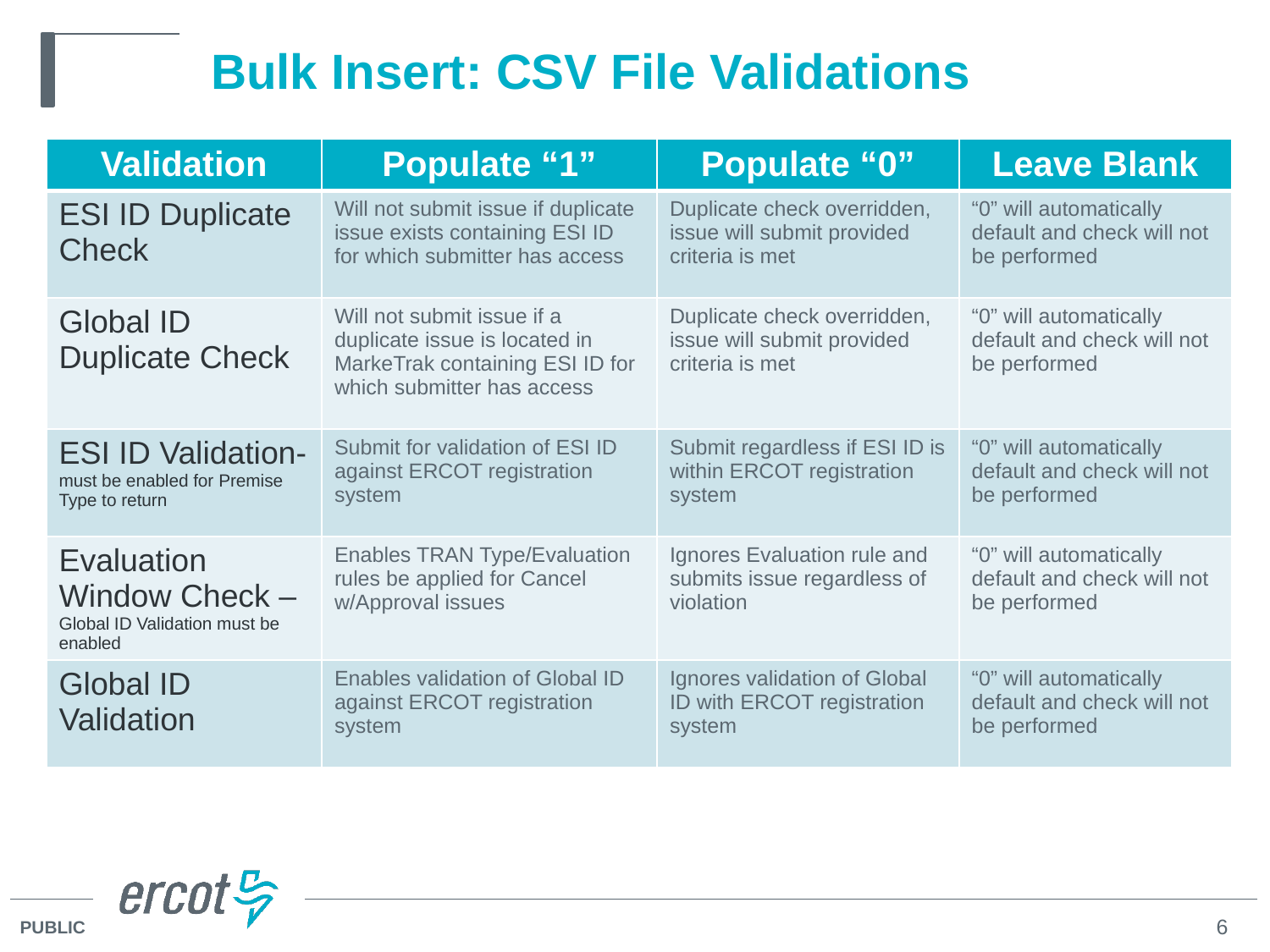

# Bulk Insert: CSV File Validations
| Validation | Populate “1” | Populate “0” | Leave Blank |
| --- | --- | --- | --- |
| ESI ID Duplicate Check | Will not submit issue if duplicate issue exists containing ESI ID for which submitter has access | Duplicate check overridden, issue will submit provided criteria is met | “0” will automatically default and check will not be performed |
| Global ID Duplicate Check | Will not submit issue if a duplicate issue is located in MarkeTrak containing ESI ID for which submitter has access | Duplicate check overridden, issue will submit provided criteria is met | “0” will automatically default and check will not be performed |
| ESI ID Validation- must be enabled for Premise Type to return | Submit for validation of ESI ID against ERCOT registration system | Submit regardless if ESI ID is within ERCOT registration system | “0” will automatically default and check will not be performed |
| Evaluation Window Check – Global ID Validation must be enabled | Enables TRAN Type/Evaluation rules be applied for Cancel w/Approval issues | Ignores Evaluation rule and submits issue regardless of violation | “0” will automatically default and check will not be performed |
| Global ID Validation | Enables validation of Global ID against ERCOT registration system | Ignores validation of Global ID with ERCOT registration system | “0” will automatically default and check will not be performed |
6